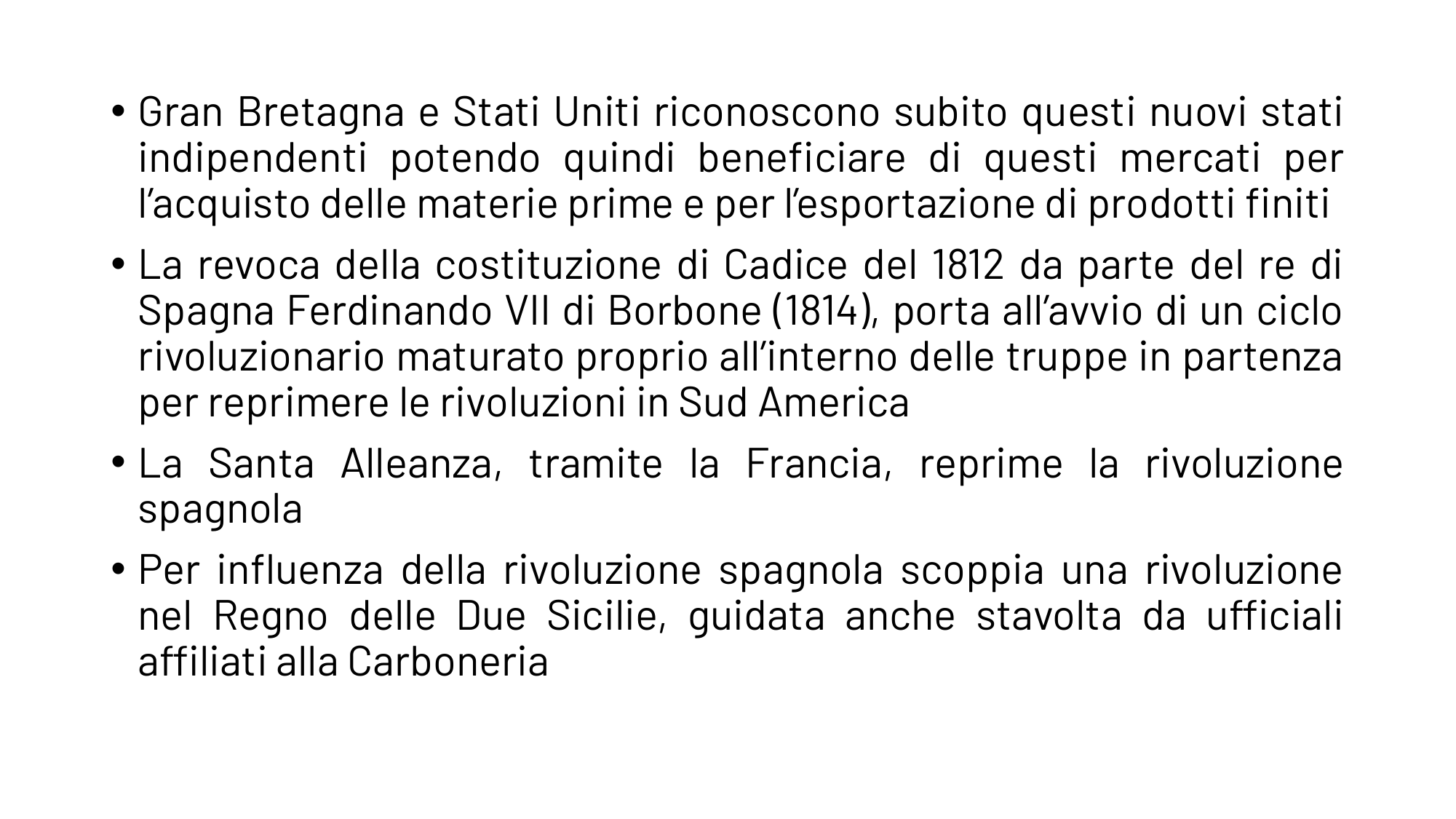

Gran Bretagna e Stati Uniti riconoscono subito questi nuovi stati indipendenti potendo quindi beneficiare di questi mercati per l’acquisto delle materie prime e per l’esportazione di prodotti finiti
La revoca della costituzione di Cadice del 1812 da parte del re di Spagna Ferdinando VII di Borbone (1814), porta all’avvio di un ciclo rivoluzionario maturato proprio all’interno delle truppe in partenza per reprimere le rivoluzioni in Sud America
La Santa Alleanza, tramite la Francia, reprime la rivoluzione spagnola
Per influenza della rivoluzione spagnola scoppia una rivoluzione nel Regno delle Due Sicilie, guidata anche stavolta da ufficiali affiliati alla Carboneria